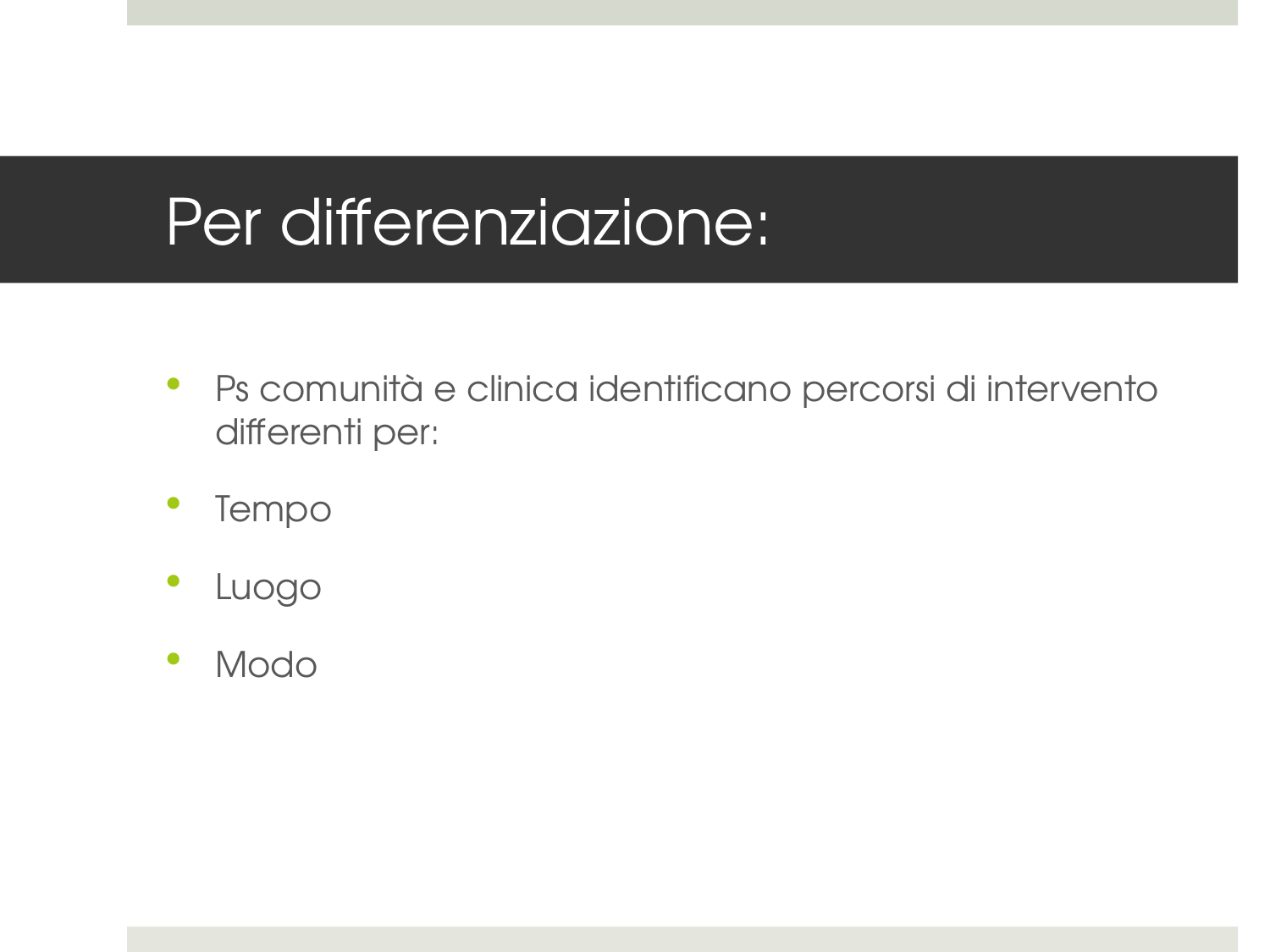

# Per differenziazione:
Ps comunità e clinica identificano percorsi di intervento differenti per:
Tempo
Luogo
Modo